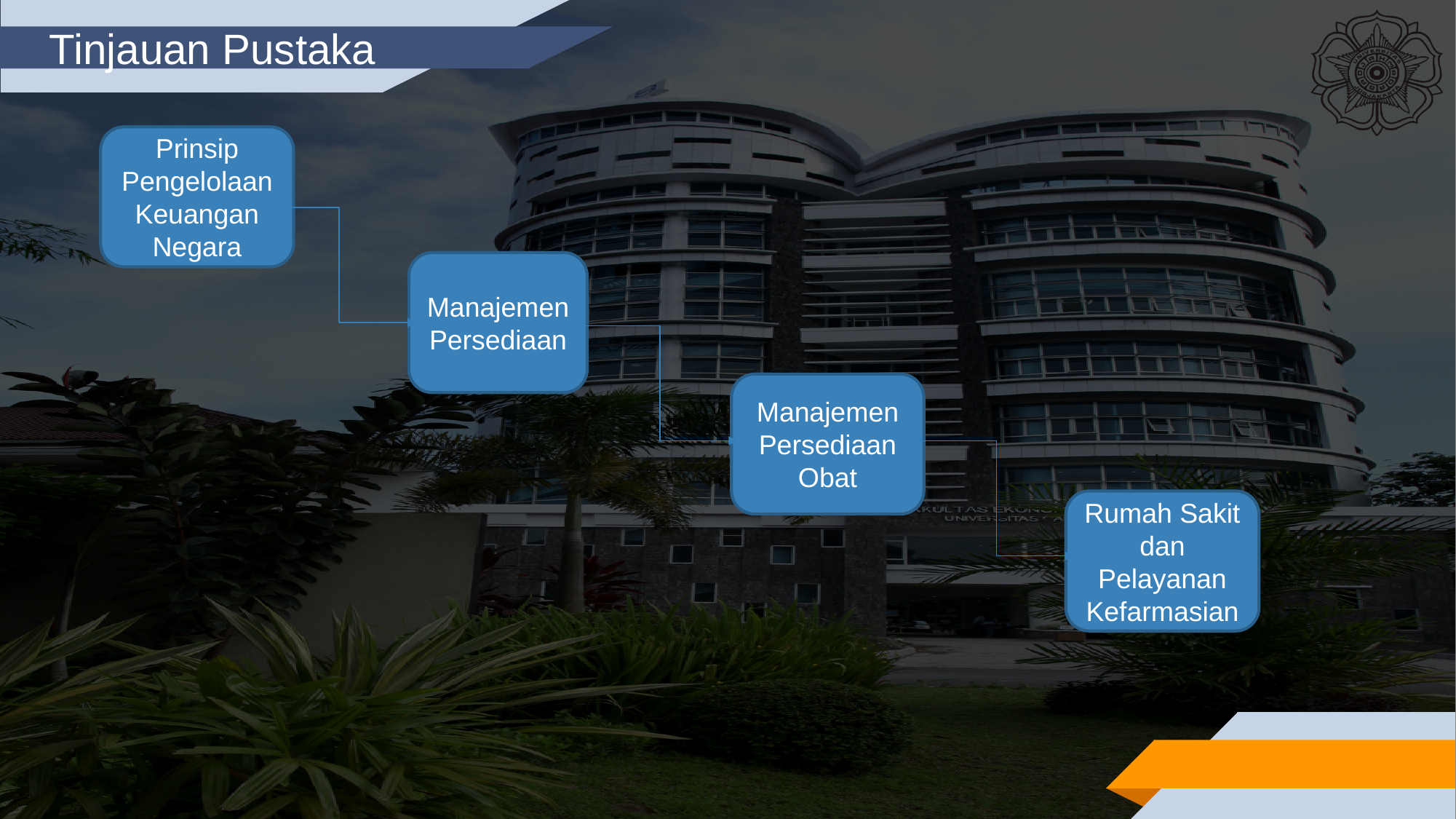

Tinjauan Pustaka
Prinsip Pengelolaan Keuangan Negara
Manajemen Persediaan
Manajemen Persediaan Obat
Rumah Sakit dan Pelayanan Kefarmasian
7